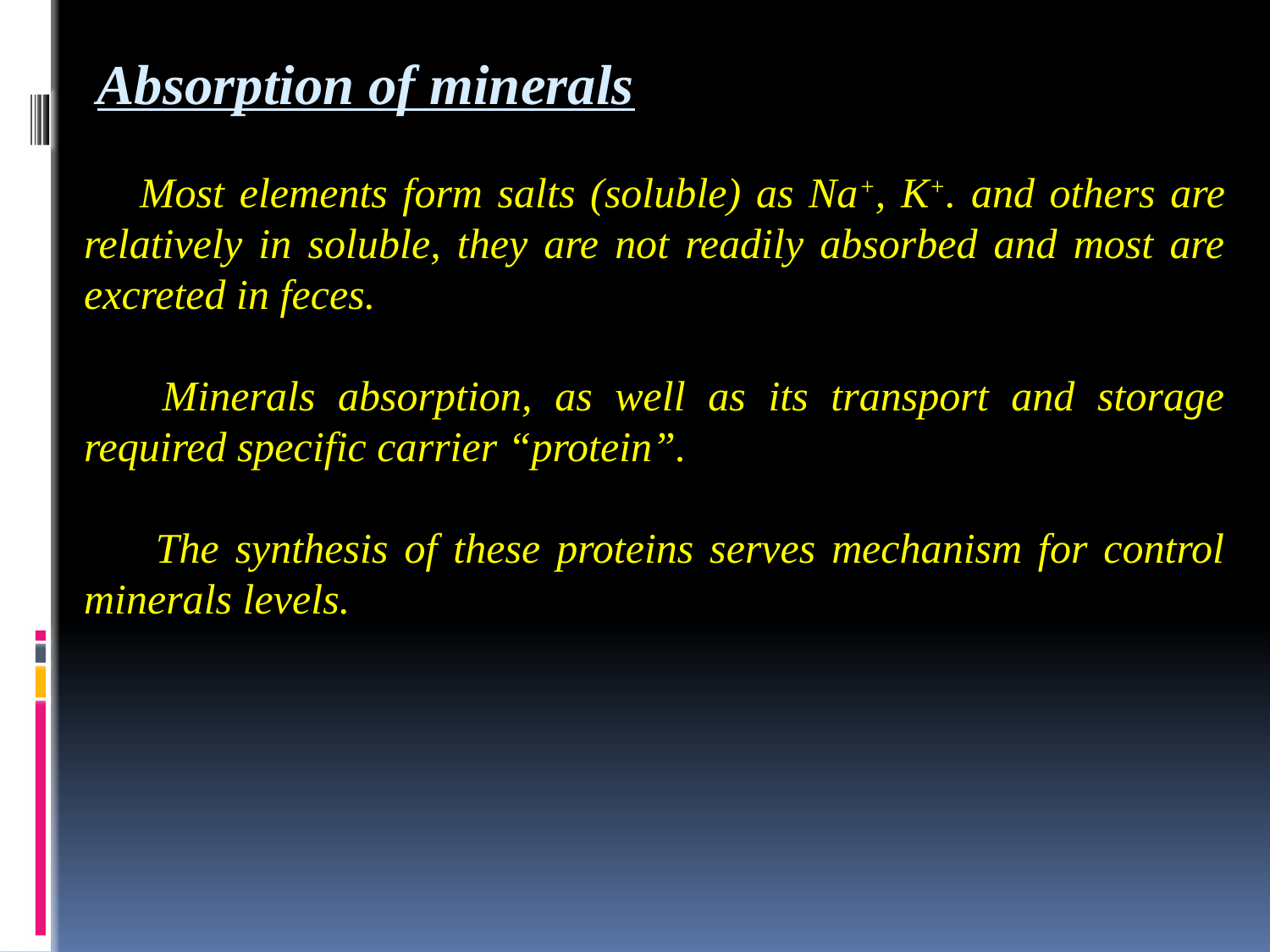

Absorption of minerals
Most elements form salts (soluble) as Na+, K+. and others are relatively in soluble, they are not readily absorbed and most are excreted in feces.

 Minerals absorption, as well as its transport and storage required specific carrier “protein”.

 The synthesis of these proteins serves mechanism for control minerals levels.